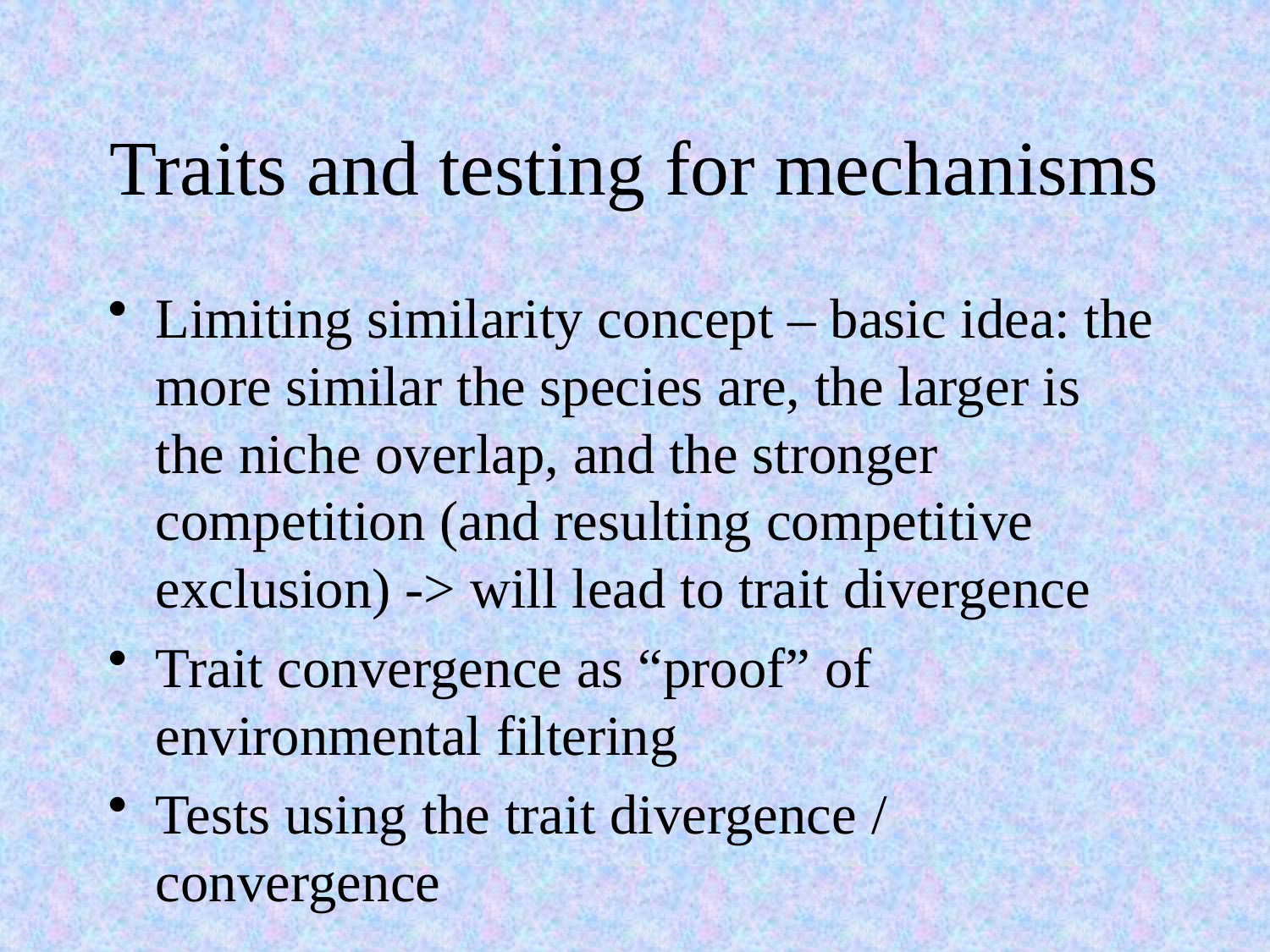

# Traits and testing for mechanisms
Limiting similarity concept – basic idea: the more similar the species are, the larger is the niche overlap, and the stronger competition (and resulting competitive exclusion) -> will lead to trait divergence
Trait convergence as “proof” of environmental filtering
Tests using the trait divergence / convergence